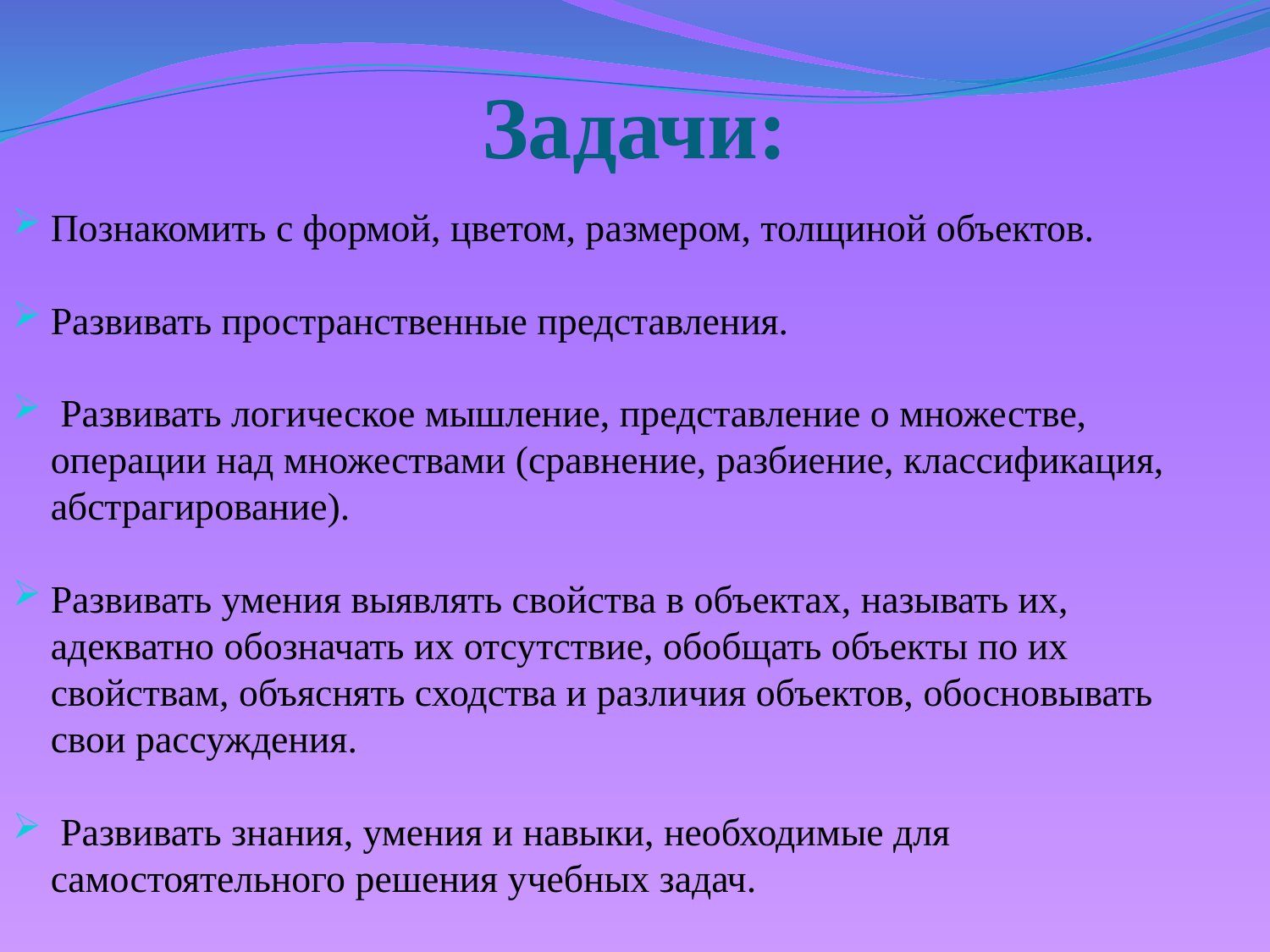

# Задачи:
Познакомить с формой, цветом, размером, толщиной объектов.

Развивать пространственные представления.

 Развивать логическое мышление, представление о множестве, операции над множествами (сравнение, разбиение, классификация, абстрагирование).

Развивать умения выявлять свойства в объектах, называть их, адекватно обозначать их отсутствие, обобщать объекты по их свойствам, объяснять сходства и различия объектов, обосновывать свои рассуждения.

 Развивать знания, умения и навыки, необходимые для самостоятельного решения учебных задач.